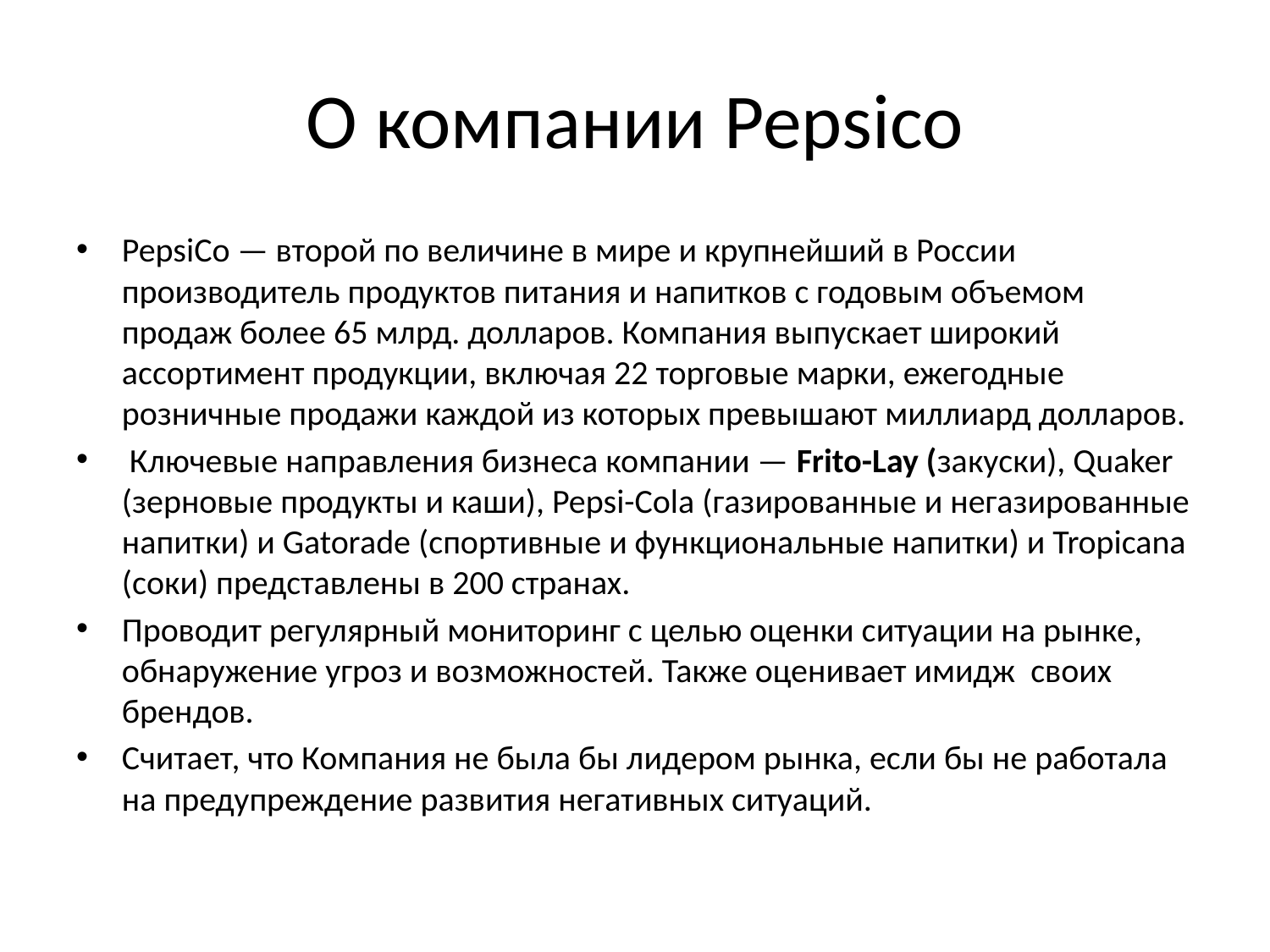

# О компании Pepsico
PepsiCo — второй по величине в мире и крупнейший в России производитель продуктов питания и напитков с годовым объемом продаж более 65 млрд. долларов. Компания выпускает широкий ассортимент продукции, включая 22 торговые марки, ежегодные розничные продажи каждой из которых превышают миллиард долларов.
 Ключевые направления бизнеса компании — Frito-Lay (закуски), Quaker (зерновые продукты и каши), Pepsi-Cola (газированные и негазированные напитки) и Gatorade (спортивные и функциональные напитки) и Tropicana (соки) представлены в 200 странах.
Проводит регулярный мониторинг с целью оценки ситуации на рынке, обнаружение угроз и возможностей. Также оценивает имидж  своих брендов.
Считает, что Компания не была бы лидером рынка, если бы не работала на предупреждение развития негативных ситуаций.